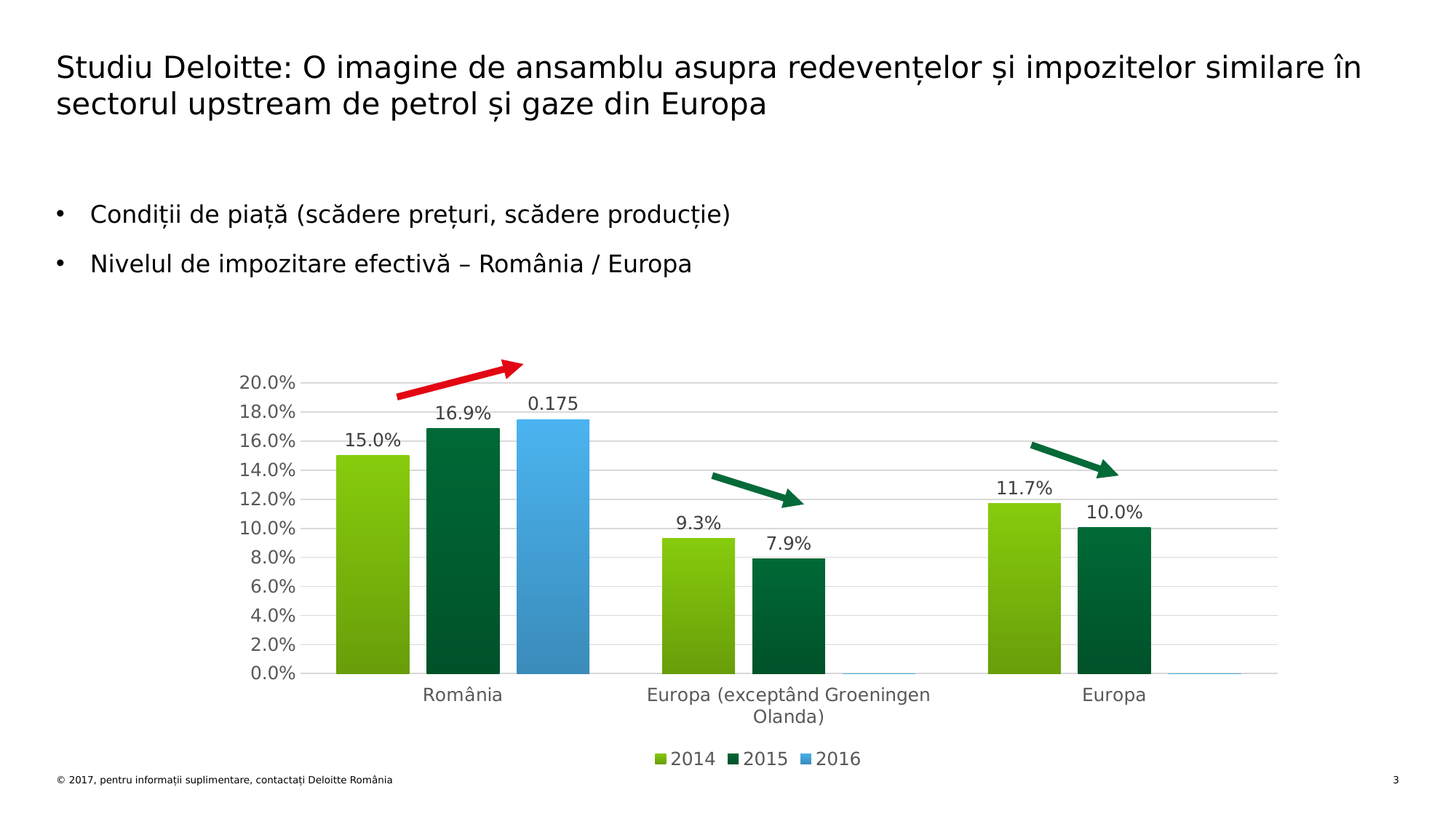

# Studiu Deloitte: O imagine de ansamblu asupra redevențelor și impozitelor similare în sectorul upstream de petrol și gaze din Europa
Condiții de piață (scădere prețuri, scădere producție)
Nivelul de impozitare efectivă – România / Europa

### Chart

| Category | 2014 | 2015 | 2016 |
|---|---|---|---|
| România | 0.15006966442952863 | 0.1689340224370994 | 0.175 |
| Europa (exceptând Groeningen Olanda) | 0.09304237734203101 | 0.07930760118245501 | 0.0 |
| Europa | 0.11726384331844582 | 0.10044733975465704 | 0.0 |